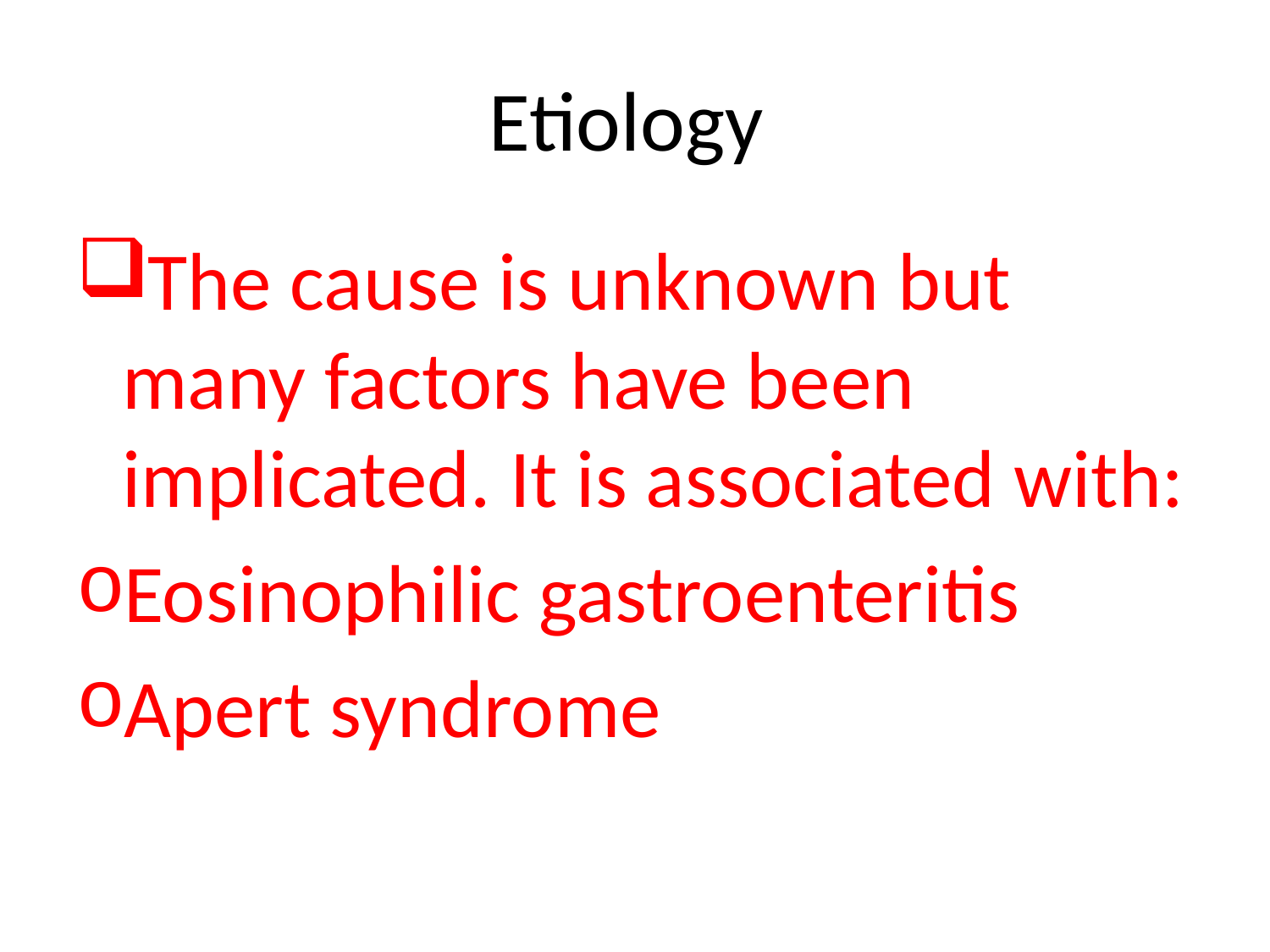

# Etiology
The cause is unknown but many factors have been implicated. It is associated with:
Eosinophilic gastroenteritis
Apert syndrome